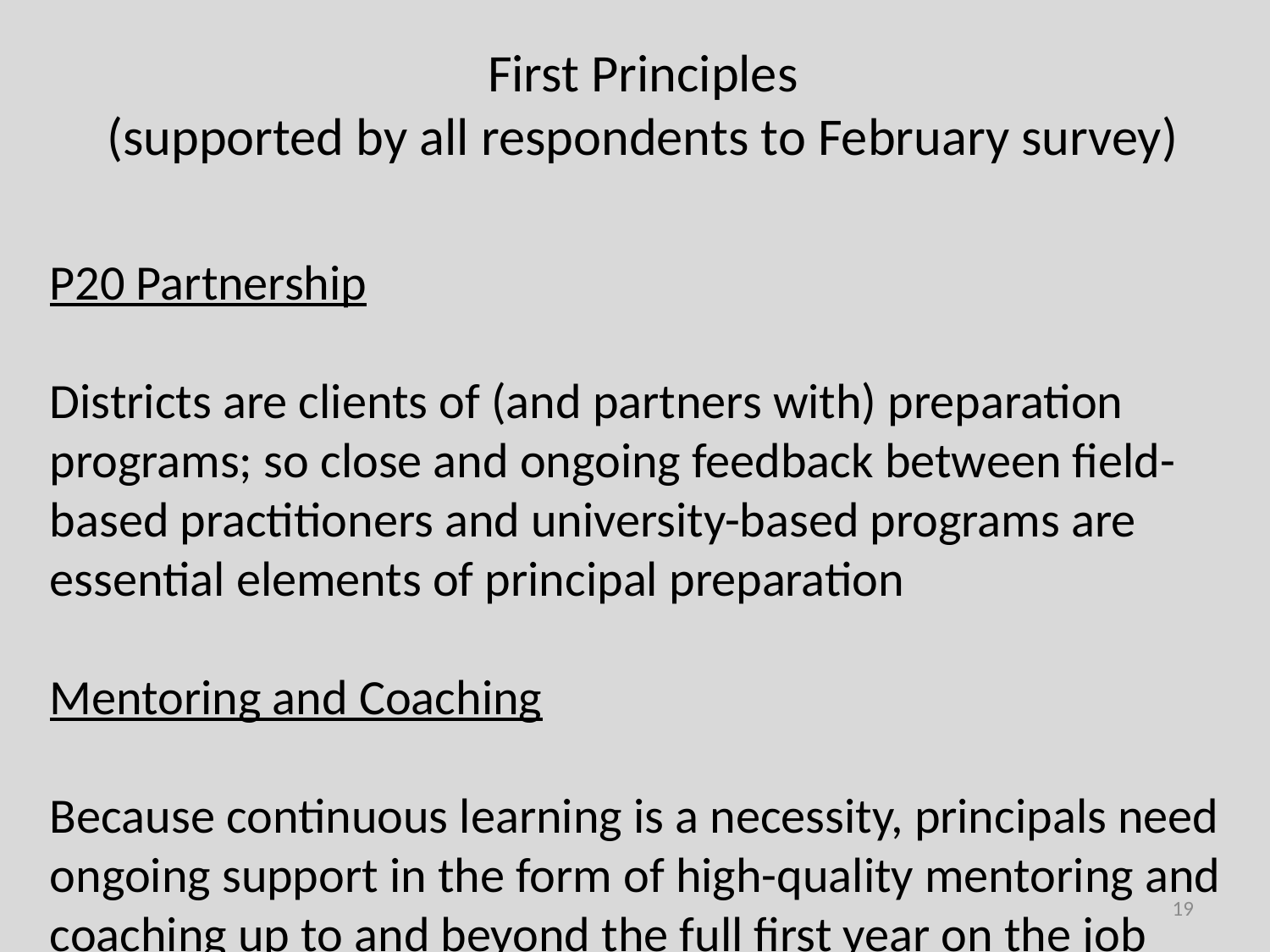

First Principles
(supported by all respondents to February survey)

P20 Partnership
Districts are clients of (and partners with) preparation programs; so close and ongoing feedback between field-based practitioners and university-based programs are essential elements of principal preparation

Mentoring and Coaching
Because continuous learning is a necessity, principals need ongoing support in the form of high-quality mentoring and coaching up to and beyond the full first year on the job
19